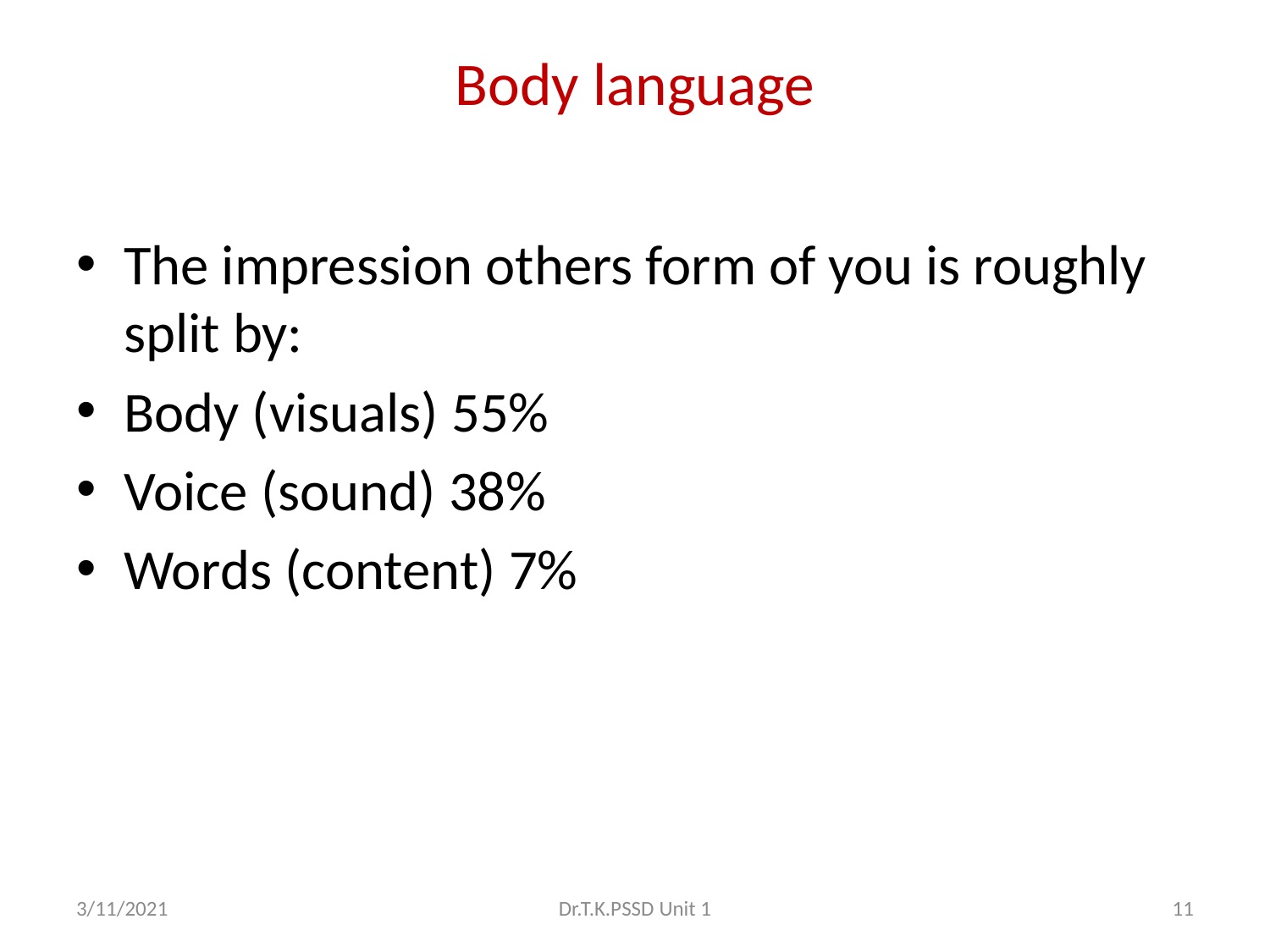

# Body language
The impression others form of you is roughly split by:
Body (visuals) 55%
Voice (sound) 38%
Words (content) 7%

3/11/2021
Dr.T.K.PSSD Unit 1
11